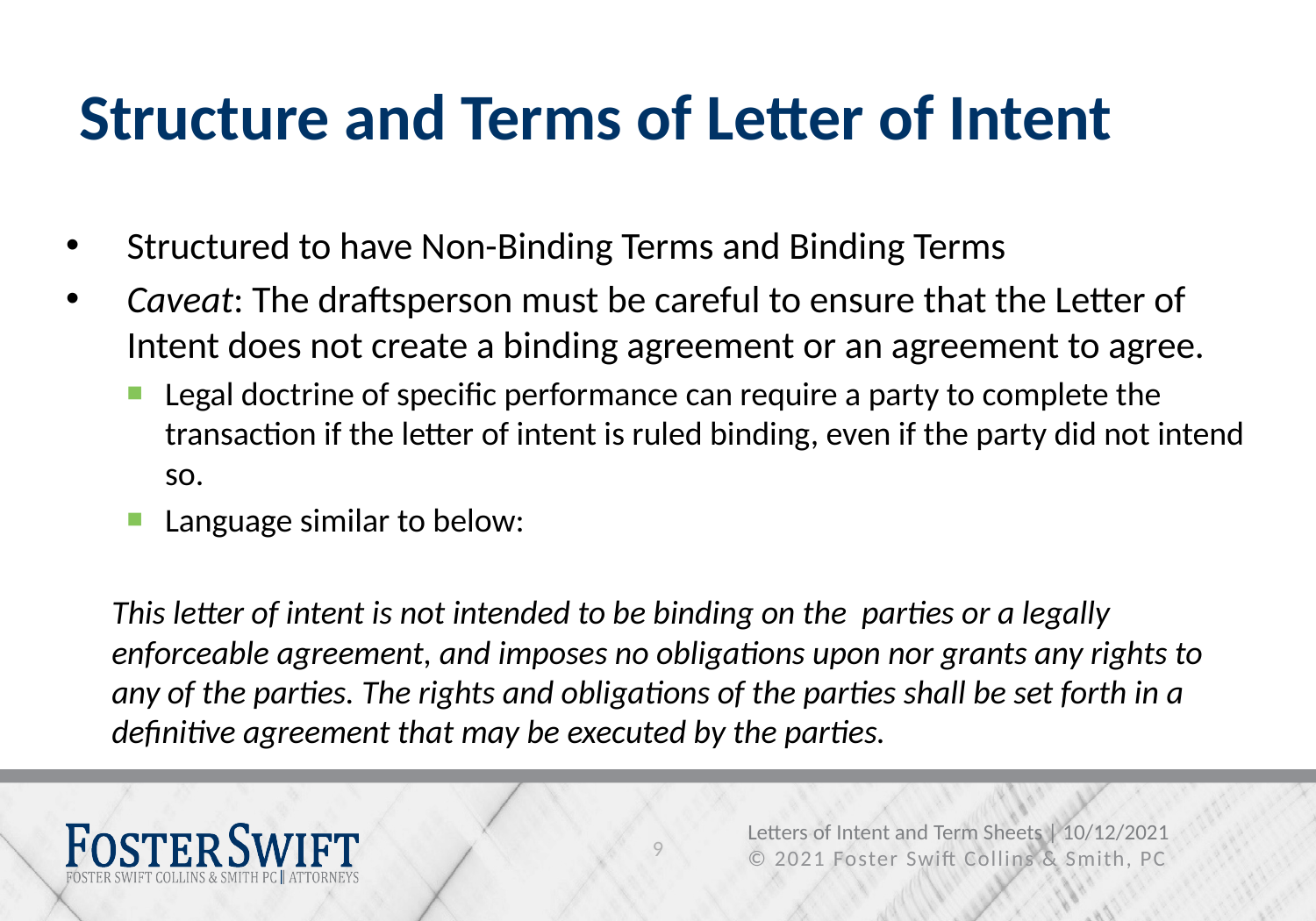

# Structure and Terms of Letter of Intent
Structured to have Non-Binding Terms and Binding Terms
Caveat: The draftsperson must be careful to ensure that the Letter of Intent does not create a binding agreement or an agreement to agree.
Legal doctrine of specific performance can require a party to complete the transaction if the letter of intent is ruled binding, even if the party did not intend so.
Language similar to below:

This letter of intent is not intended to be binding on the  parties or a legally enforceable agreement, and imposes no obligations upon nor grants any rights to any of the parties. The rights and obligations of the parties shall be set forth in a definitive agreement that may be executed by the parties.

9